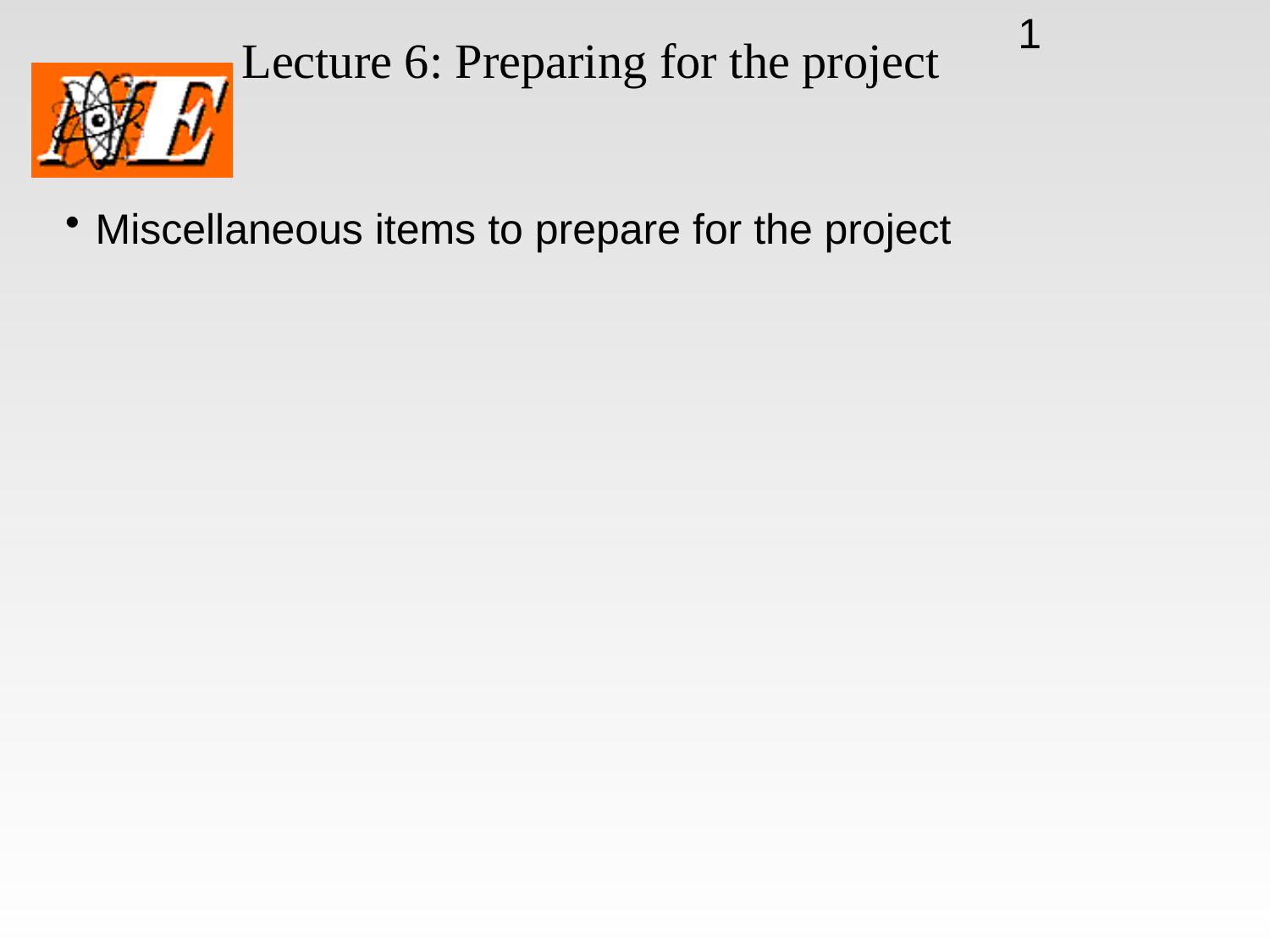

# Lecture 6: Preparing for the project
1
Miscellaneous items to prepare for the project